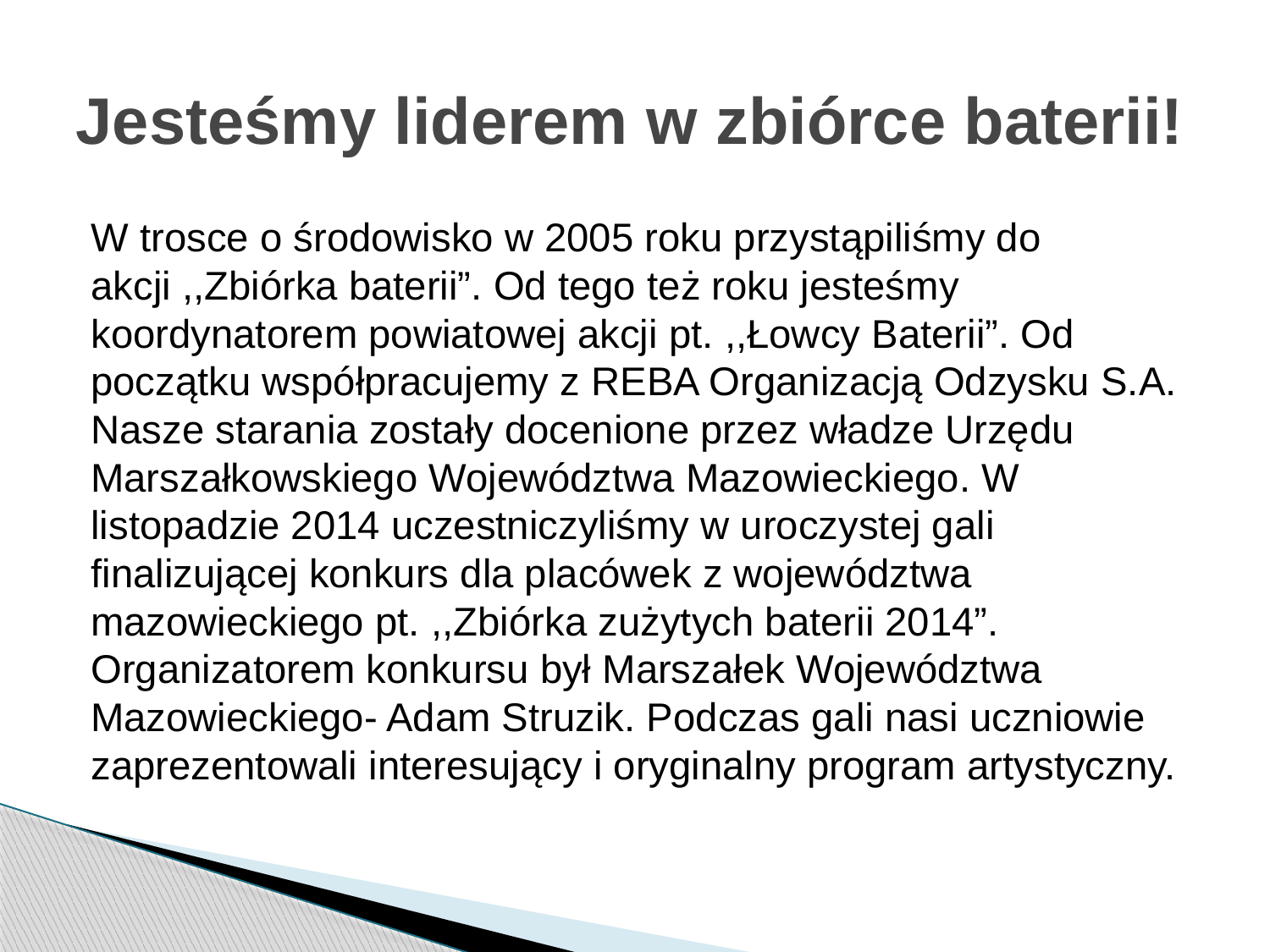

# Jesteśmy liderem w zbiórce baterii!
W trosce o środowisko w 2005 roku przystąpiliśmy do akcji ,,Zbiórka baterii”. Od tego też roku jesteśmy koordynatorem powiatowej akcji pt. ,,Łowcy Baterii”. Od początku współpracujemy z REBA Organizacją Odzysku S.A. Nasze starania zostały docenione przez władze Urzędu Marszałkowskiego Województwa Mazowieckiego. W listopadzie 2014 uczestniczyliśmy w uroczystej gali finalizującej konkurs dla placówek z województwa mazowieckiego pt. ,,Zbiórka zużytych baterii 2014”. Organizatorem konkursu był Marszałek Województwa Mazowieckiego- Adam Struzik. Podczas gali nasi uczniowie zaprezentowali interesujący i oryginalny program artystyczny.